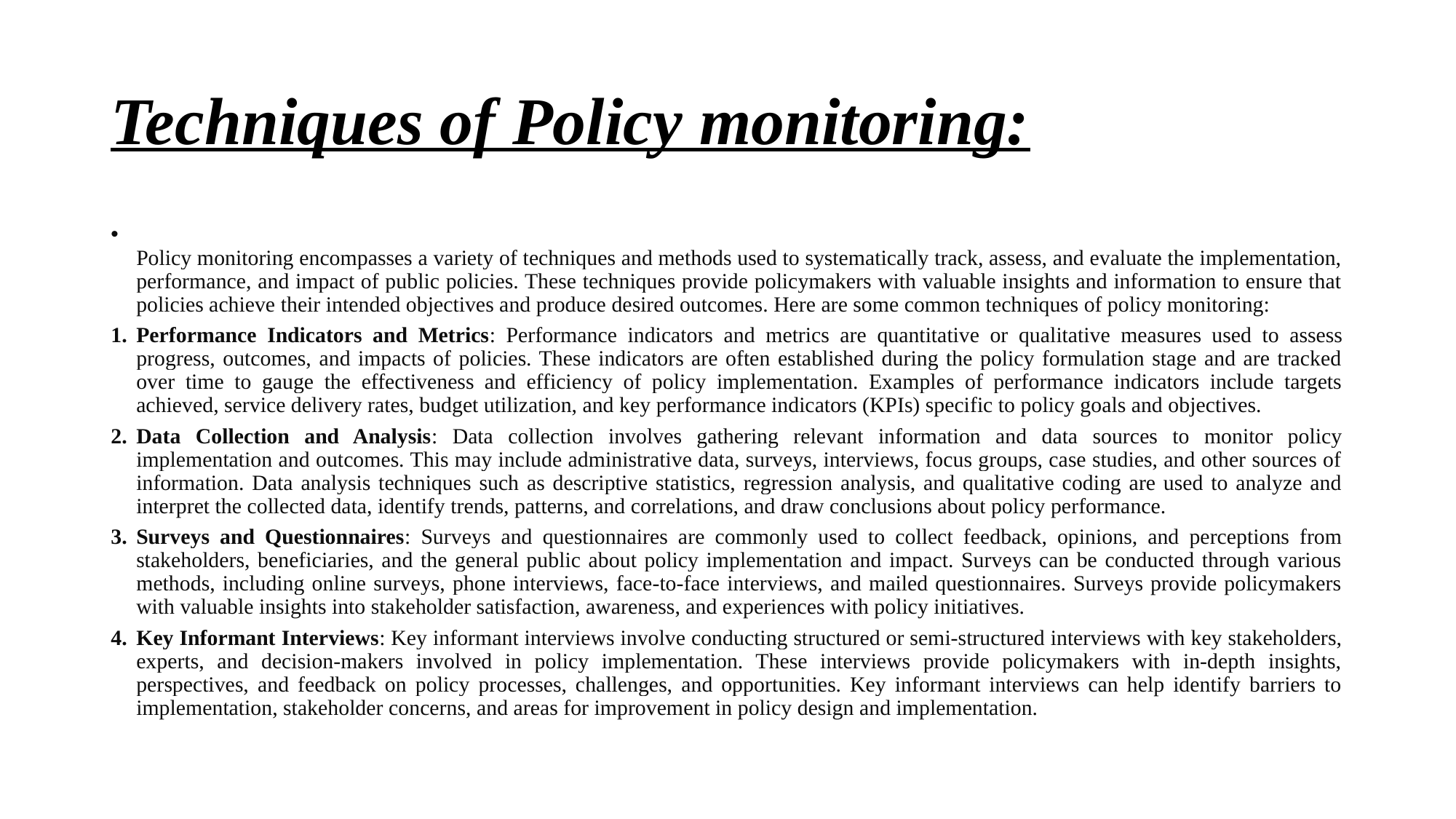

# Techniques of Policy monitoring:
Policy monitoring encompasses a variety of techniques and methods used to systematically track, assess, and evaluate the implementation, performance, and impact of public policies. These techniques provide policymakers with valuable insights and information to ensure that policies achieve their intended objectives and produce desired outcomes. Here are some common techniques of policy monitoring:
Performance Indicators and Metrics: Performance indicators and metrics are quantitative or qualitative measures used to assess progress, outcomes, and impacts of policies. These indicators are often established during the policy formulation stage and are tracked over time to gauge the effectiveness and efficiency of policy implementation. Examples of performance indicators include targets achieved, service delivery rates, budget utilization, and key performance indicators (KPIs) specific to policy goals and objectives.
Data Collection and Analysis: Data collection involves gathering relevant information and data sources to monitor policy implementation and outcomes. This may include administrative data, surveys, interviews, focus groups, case studies, and other sources of information. Data analysis techniques such as descriptive statistics, regression analysis, and qualitative coding are used to analyze and interpret the collected data, identify trends, patterns, and correlations, and draw conclusions about policy performance.
Surveys and Questionnaires: Surveys and questionnaires are commonly used to collect feedback, opinions, and perceptions from stakeholders, beneficiaries, and the general public about policy implementation and impact. Surveys can be conducted through various methods, including online surveys, phone interviews, face-to-face interviews, and mailed questionnaires. Surveys provide policymakers with valuable insights into stakeholder satisfaction, awareness, and experiences with policy initiatives.
Key Informant Interviews: Key informant interviews involve conducting structured or semi-structured interviews with key stakeholders, experts, and decision-makers involved in policy implementation. These interviews provide policymakers with in-depth insights, perspectives, and feedback on policy processes, challenges, and opportunities. Key informant interviews can help identify barriers to implementation, stakeholder concerns, and areas for improvement in policy design and implementation.